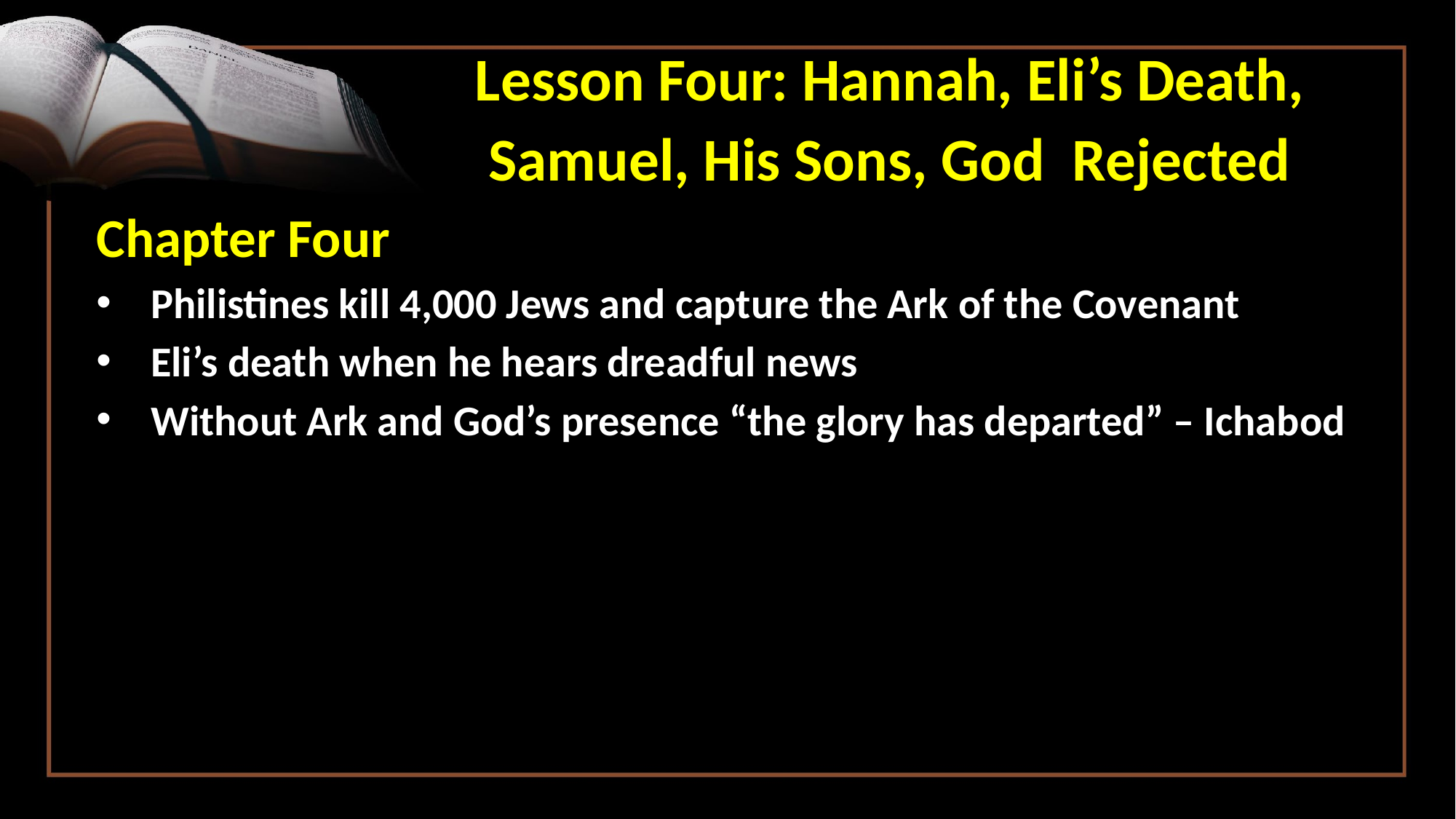

Lesson Four: Hannah, Eli’s Death,
Samuel, His Sons, God  Rejected
Chapter Four
Philistines kill 4,000 Jews and capture the Ark of the Covenant
Eli’s death when he hears dreadful news
Without Ark and God’s presence “the glory has departed” – Ichabod